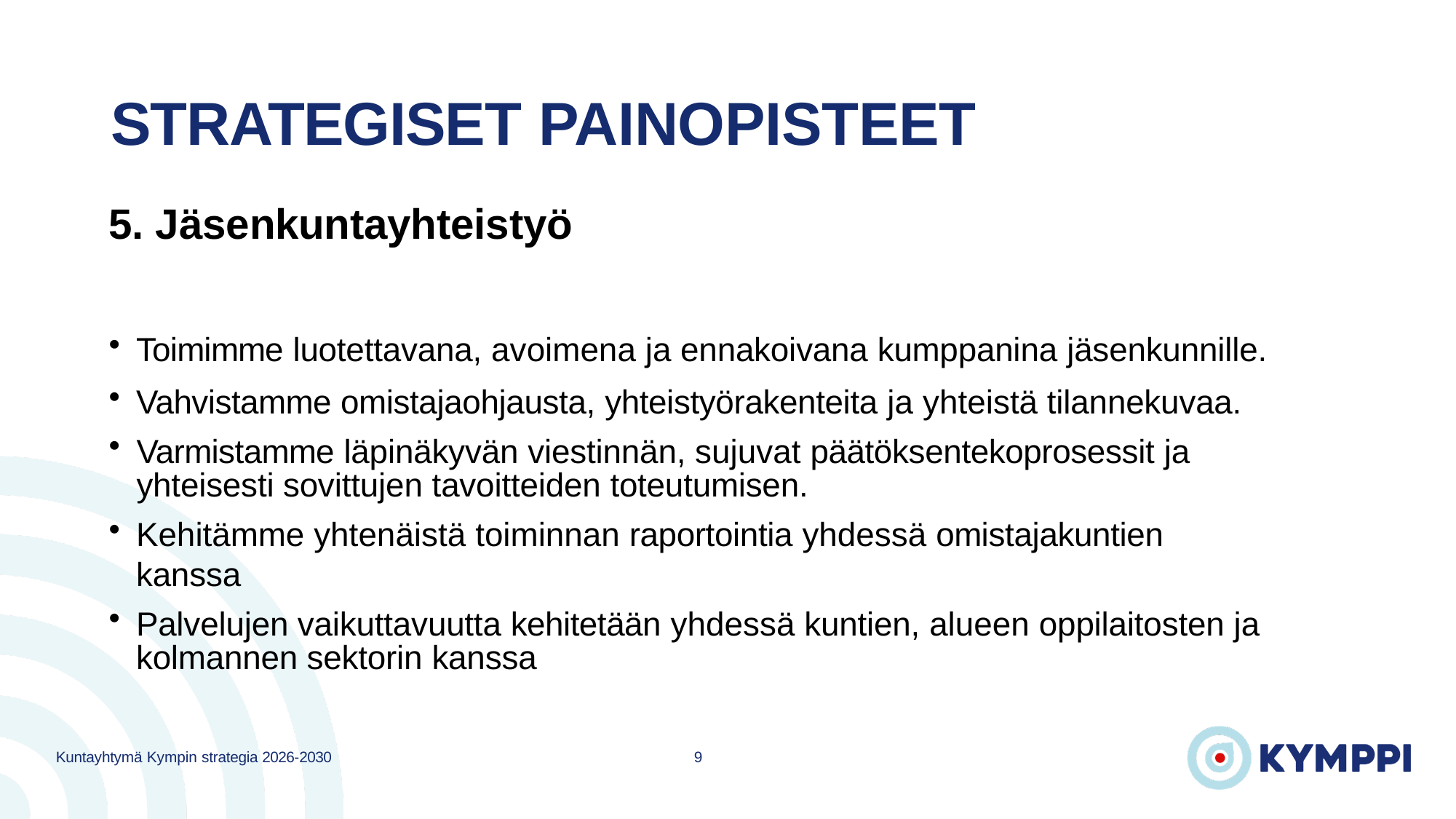

# STRATEGISET PAINOPISTEET
Jäsenkuntayhteistyö

Toimimme luotettavana, avoimena ja ennakoivana kumppanina jäsenkunnille.
Vahvistamme omistajaohjausta, yhteistyörakenteita ja yhteistä tilannekuvaa.
Varmistamme läpinäkyvän viestinnän, sujuvat päätöksentekoprosessit ja yhteisesti sovittujen tavoitteiden toteutumisen.
Kehitämme yhtenäistä toiminnan raportointia yhdessä omistajakuntien kanssa
Palvelujen vaikuttavuutta kehitetään yhdessä kuntien, alueen oppilaitosten ja kolmannen sektorin kanssa
Kuntayhtymä Kympin strategia 2026-2030
9